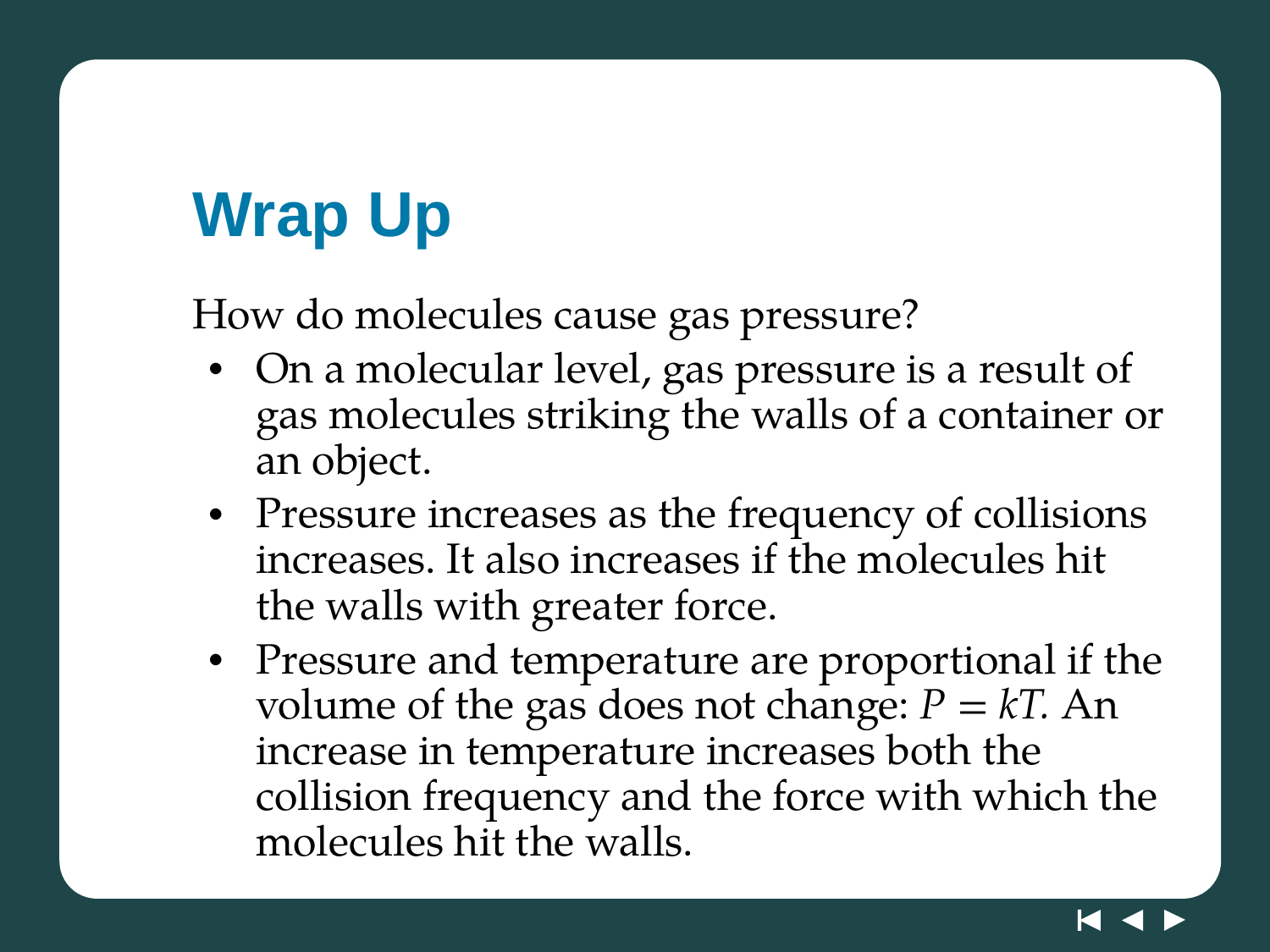

# Wrap Up
How do molecules cause gas pressure?
On a molecular level, gas pressure is a result of gas molecules striking the walls of a container or an object.
Pressure increases as the frequency of collisions increases. It also increases if the molecules hit the walls with greater force.
Pressure and temperature are proportional if the volume of the gas does not change: P = kT. An increase in temperature increases both the collision frequency and the force with which the molecules hit the walls.